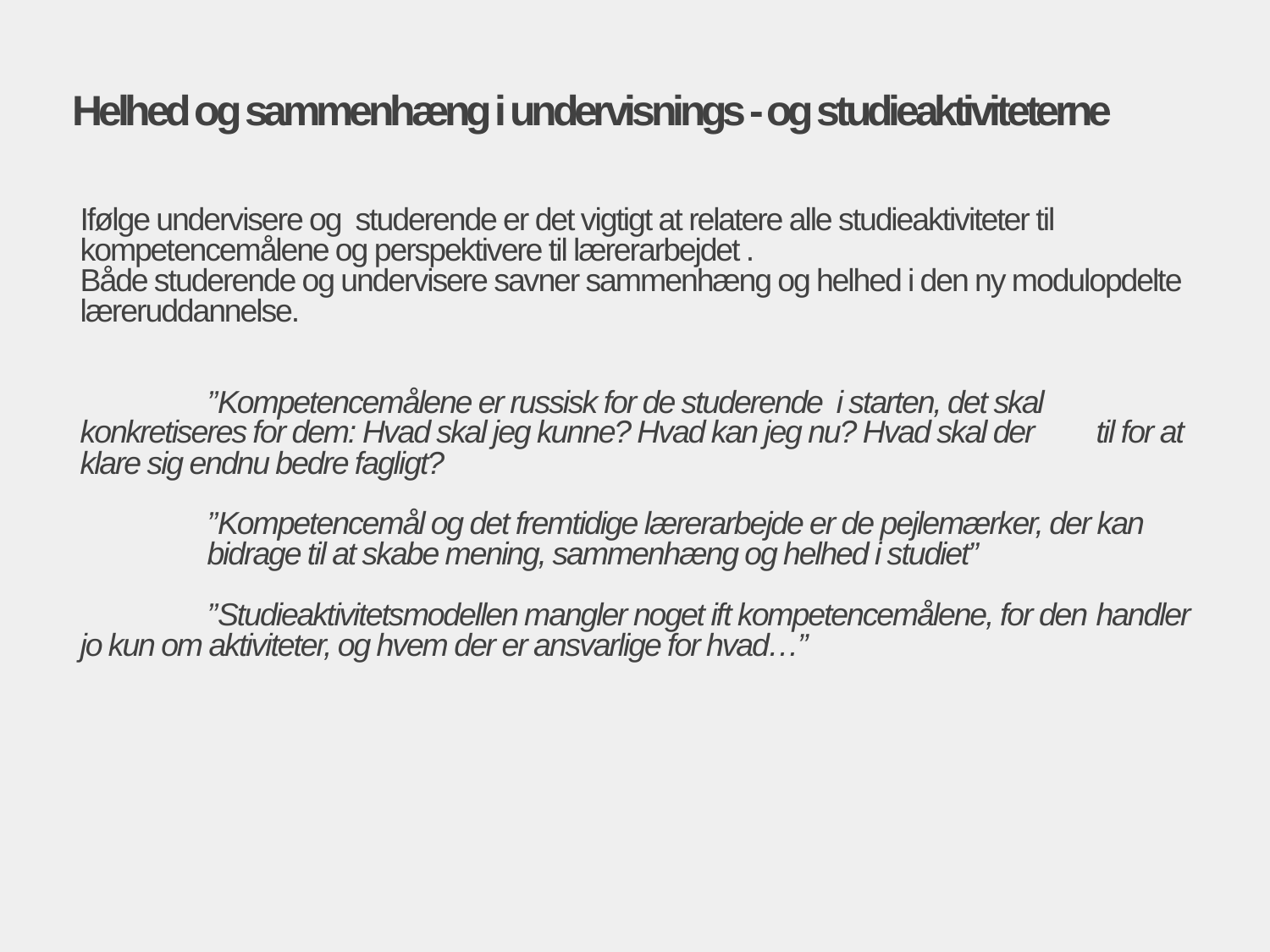

# Helhed og sammenhæng i undervisnings - og studieaktiviteterne
Ifølge undervisere og  studerende er det vigtigt at relatere alle studieaktiviteter til kompetencemålene og perspektivere til lærerarbejdet .
Både studerende og undervisere savner sammenhæng og helhed i den ny modulopdelte læreruddannelse.

	”Kompetencemålene er russisk for de studerende  i starten, det skal 	konkretiseres for dem: Hvad skal jeg kunne? Hvad kan jeg nu? Hvad skal der 	til for at klare sig endnu bedre fagligt?

	”Kompetencemål og det fremtidige lærerarbejde er de pejlemærker, der kan 	bidrage til at skabe mening, sammenhæng og helhed i studiet”

	”Studieaktivitetsmodellen mangler noget ift kompetencemålene, for den 	handler jo kun om aktiviteter, og hvem der er ansvarlige for hvad…”